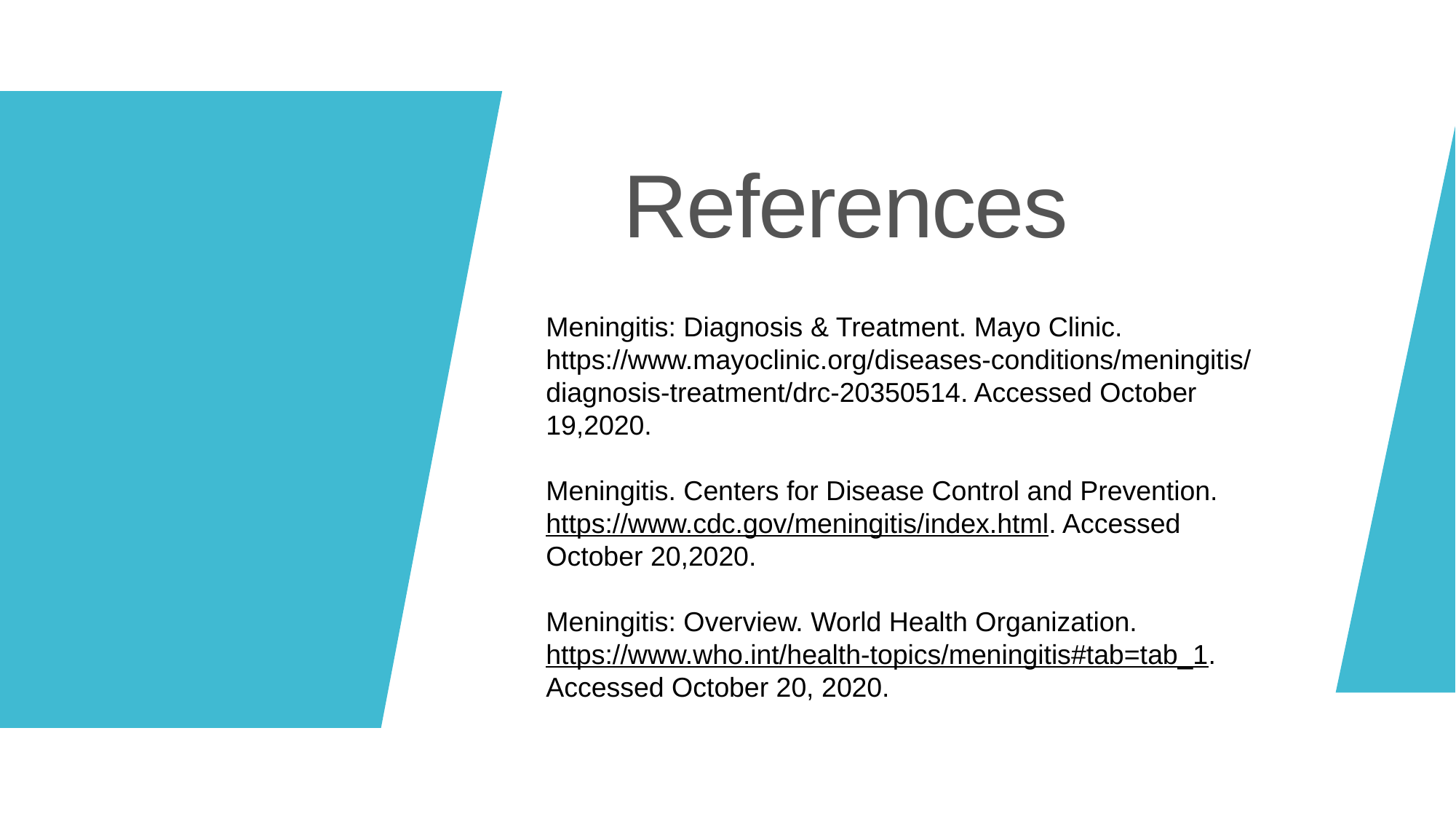

References

Meningitis: Diagnosis & Treatment. Mayo Clinic. https://www.mayoclinic.org/diseases-conditions/meningitis/diagnosis-treatment/drc-20350514. Accessed October 19,2020.

Meningitis. Centers for Disease Control and Prevention. https://www.cdc.gov/meningitis/index.html. Accessed October 20,2020.

Meningitis: Overview. World Health Organization. https://www.who.int/health-topics/meningitis#tab=tab_1. Accessed October 20, 2020.